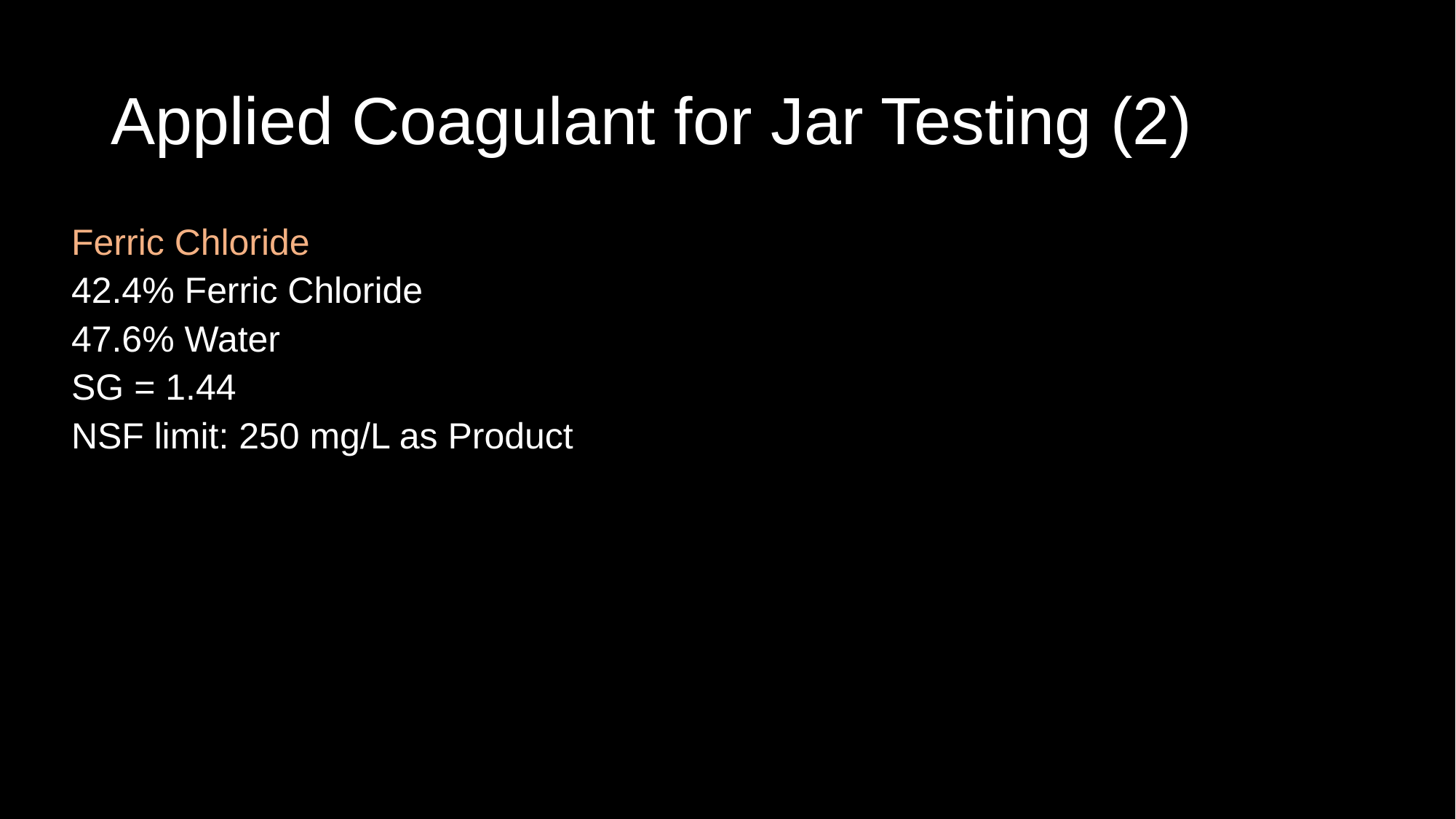

# Applied Coagulant for Jar Testing (2)
Ferric Chloride
42.4% Ferric Chloride
47.6% Water
SG = 1.44
NSF limit: 250 mg/L as Product